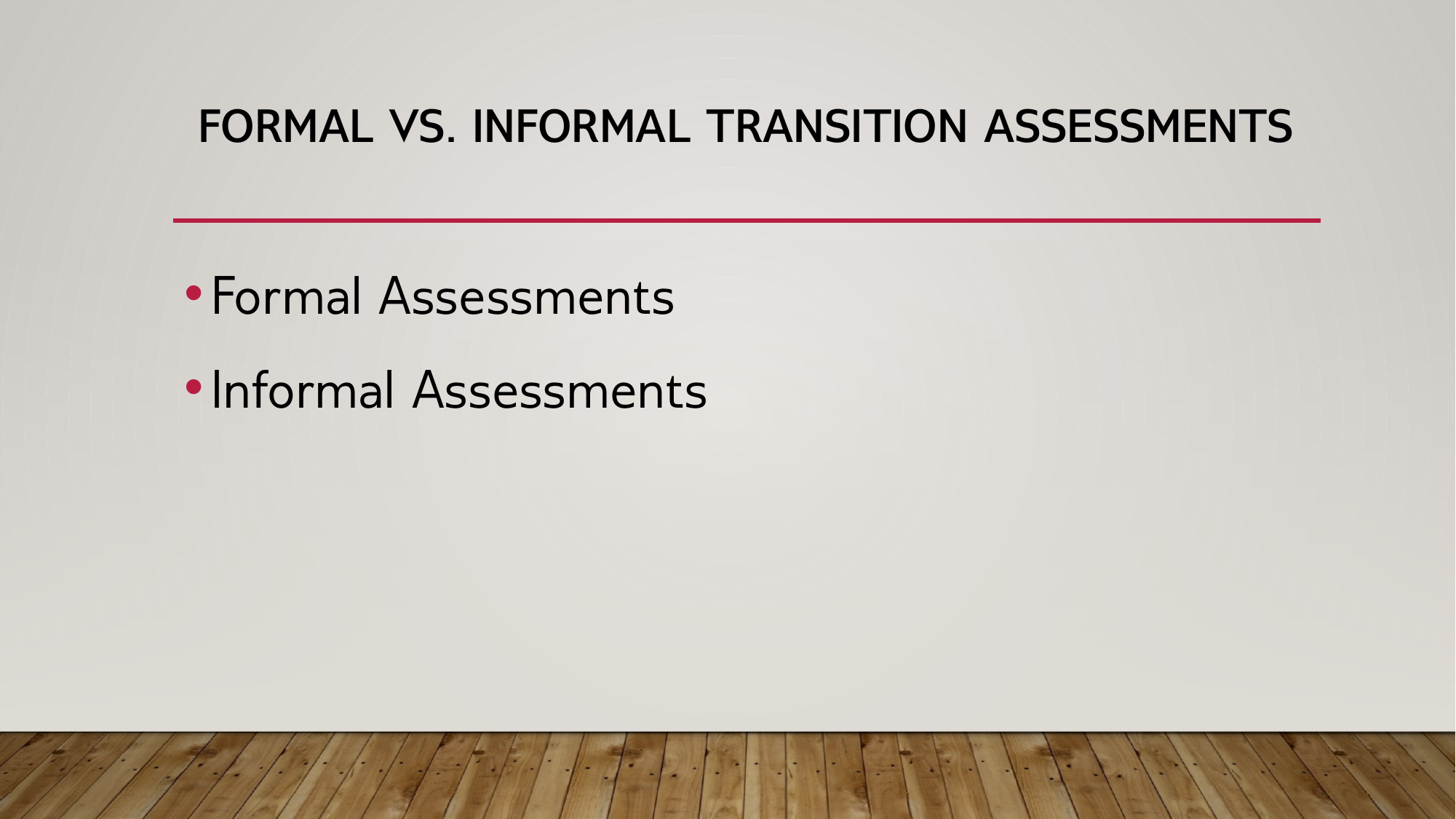

# Formal vs. Informal Transition Assessments
Formal Assessments
Informal Assessments